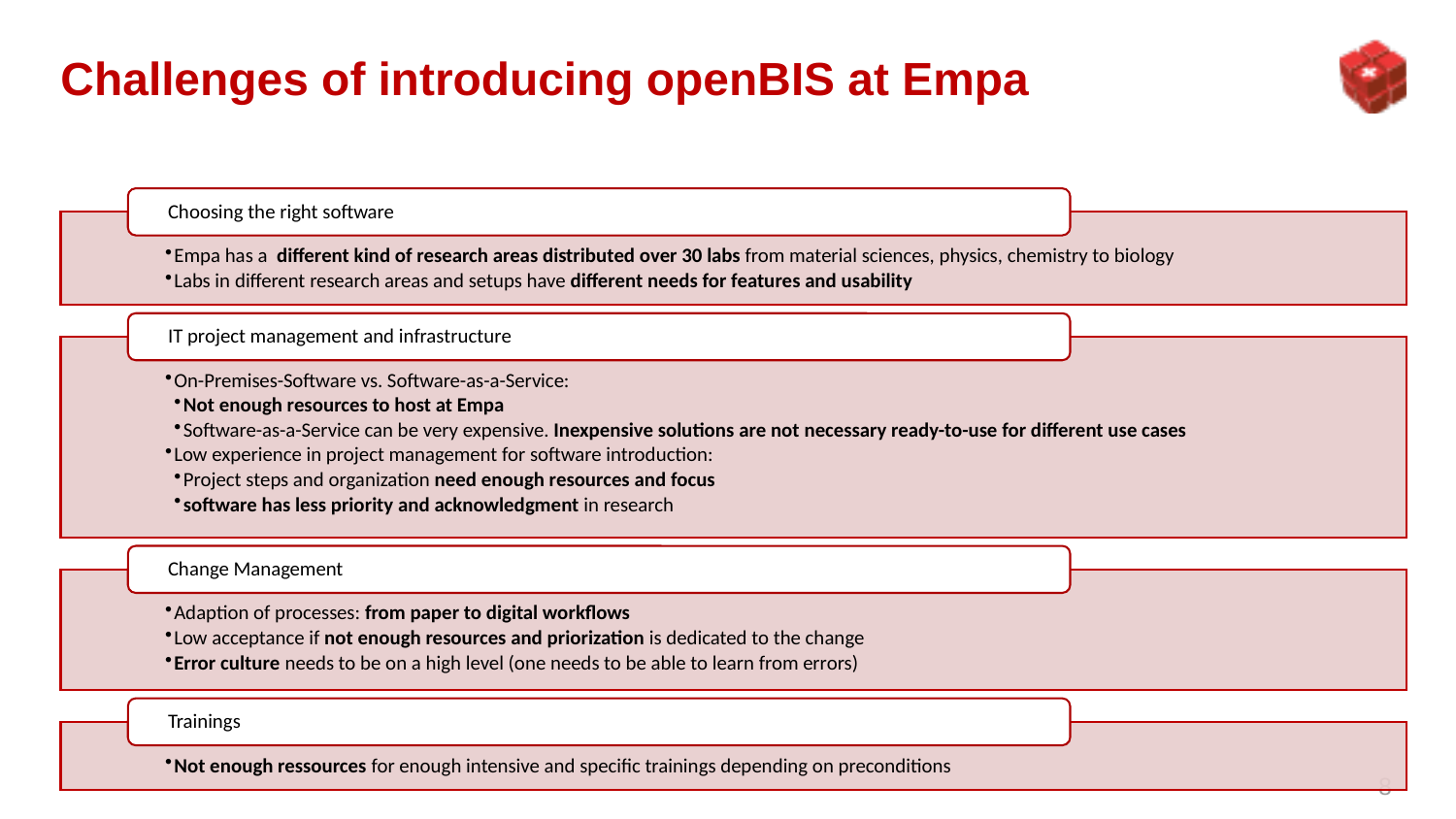

# Challenges of introducing openBIS at Empa
Empa has a  different kind of research areas distributed over 30 labs from material sciences, physics, chemistry to biology
Labs in different research areas and setups have different needs for features and usability
Choosing the right software
On-Premises-Software vs. Software-as-a-Service:
Not enough resources to host at Empa
Software-as-a-Service can be very expensive. Inexpensive solutions are not necessary ready-to-use for different use cases
Low experience in project management for software introduction:
Project steps and organization need enough resources and focus
software has less priority and acknowledgment in research
IT project management and infrastructure
Adaption of processes: from paper to digital workflows
Low acceptance if not enough resources and priorization is dedicated to the change
Error culture needs to be on a high level (one needs to be able to learn from errors)
Change Management
Not enough ressources for enough intensive and specific trainings depending on preconditions
Trainings
8